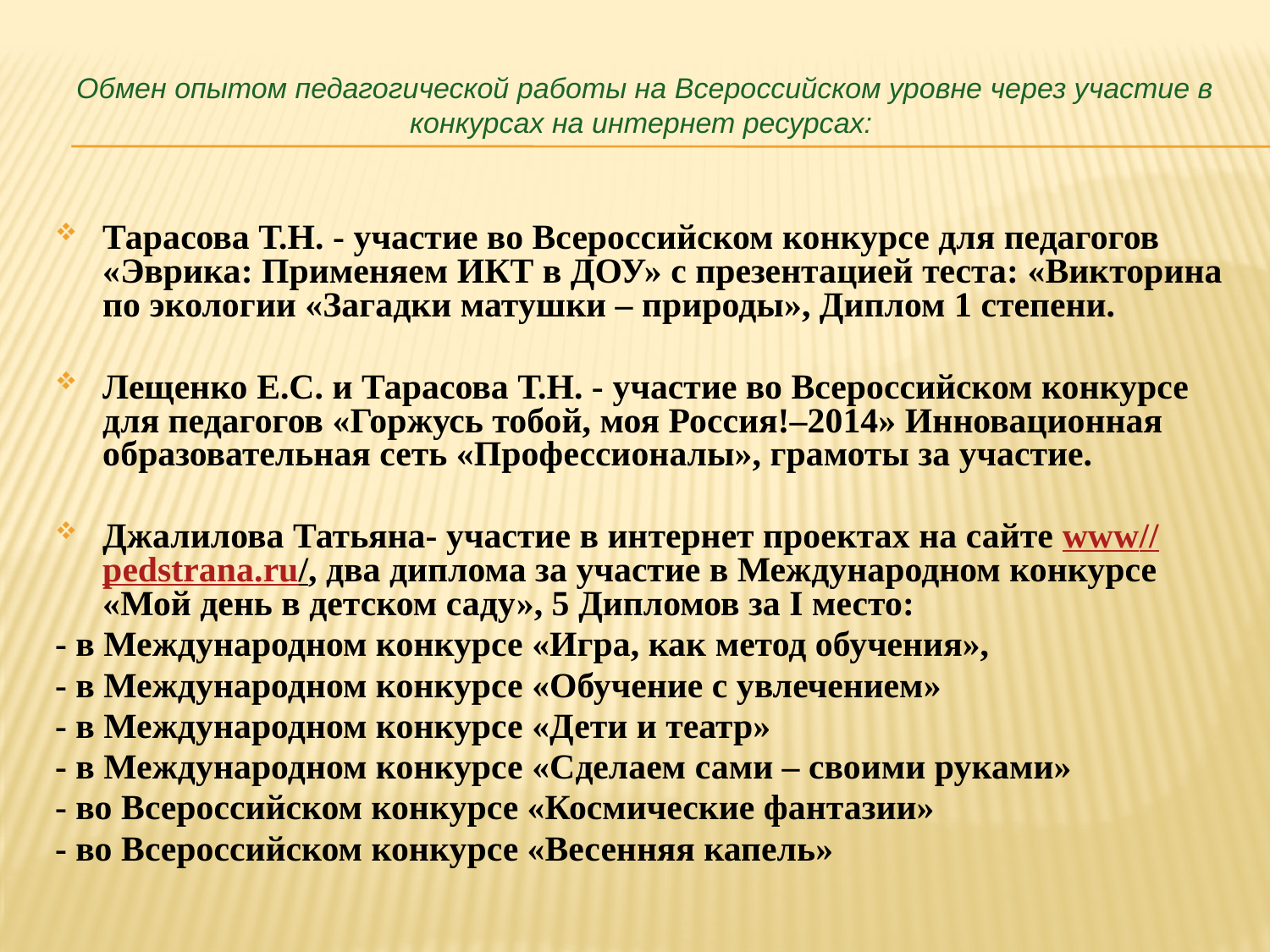

# Обмен опытом педагогической работы на Всероссийском уровне через участие в конкурсах на интернет ресурсах:
Тарасова Т.Н. - участие во Всероссийском конкурсе для педагогов «Эврика: Применяем ИКТ в ДОУ» с презентацией теста: «Викторина по экологии «Загадки матушки – природы», Диплом 1 степени.

Лещенко Е.С. и Тарасова Т.Н. - участие во Всероссийском конкурсе для педагогов «Горжусь тобой, моя Россия!–2014» Инновационная образовательная сеть «Профессионалы», грамоты за участие.

Джалилова Татьяна- участие в интернет проектах на сайте www//pedstrana.ru/, два диплома за участие в Международном конкурсе «Мой день в детском саду», 5 Дипломов за I место:
- в Международном конкурсе «Игра, как метод обучения»,
- в Международном конкурсе «Обучение с увлечением»
- в Международном конкурсе «Дети и театр»
- в Международном конкурсе «Сделаем сами – своими руками»
- во Всероссийском конкурсе «Космические фантазии»
- во Всероссийском конкурсе «Весенняя капель»